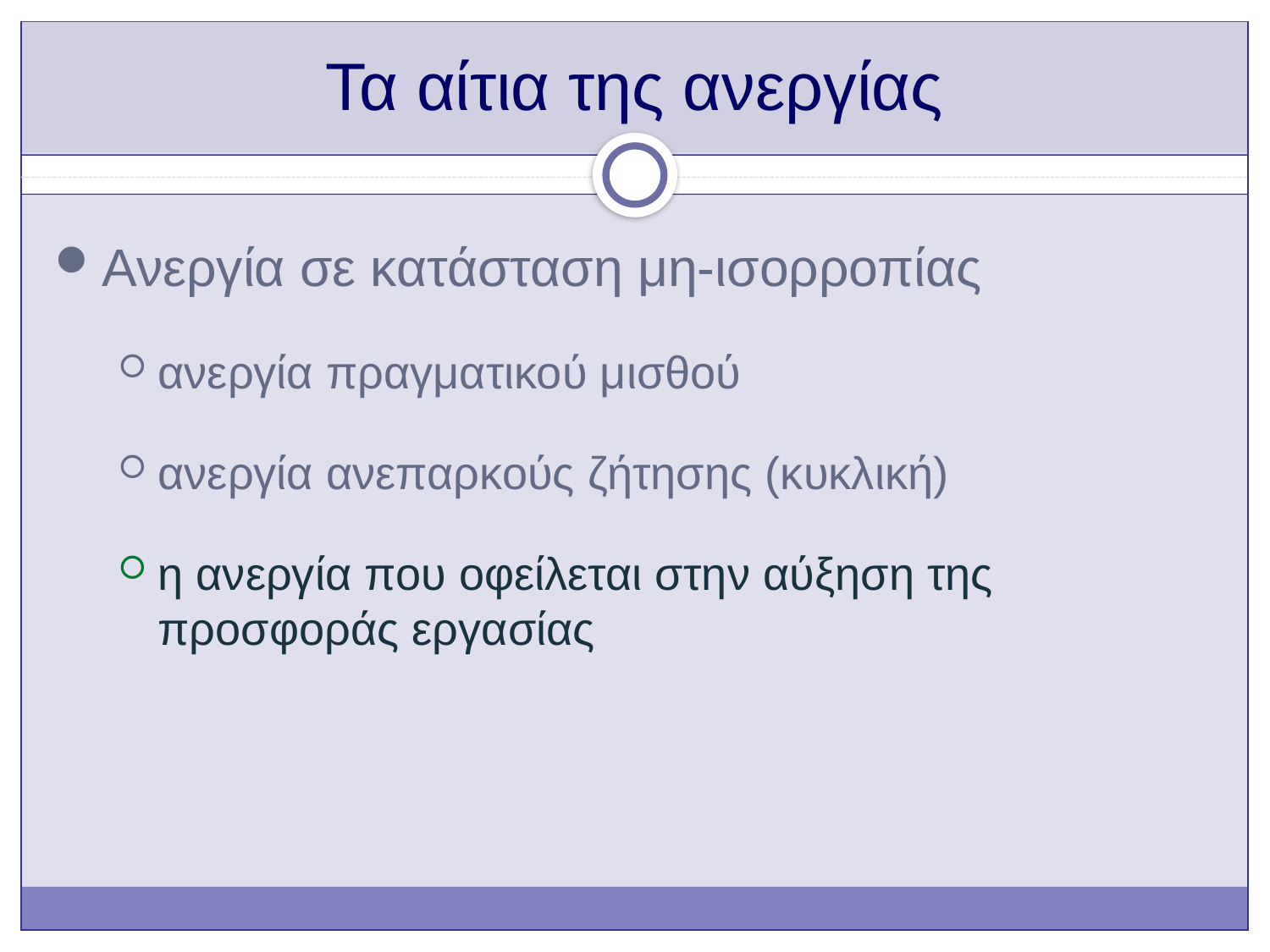

# Τα αίτια της ανεργίας
Ανεργία σε κατάσταση μη-ισορροπίας
ανεργία πραγματικού μισθού
ανεργία ανεπαρκούς ζήτησης (κυκλική)
η ανεργία που οφείλεται στην αύξηση της προσφοράς εργασίας